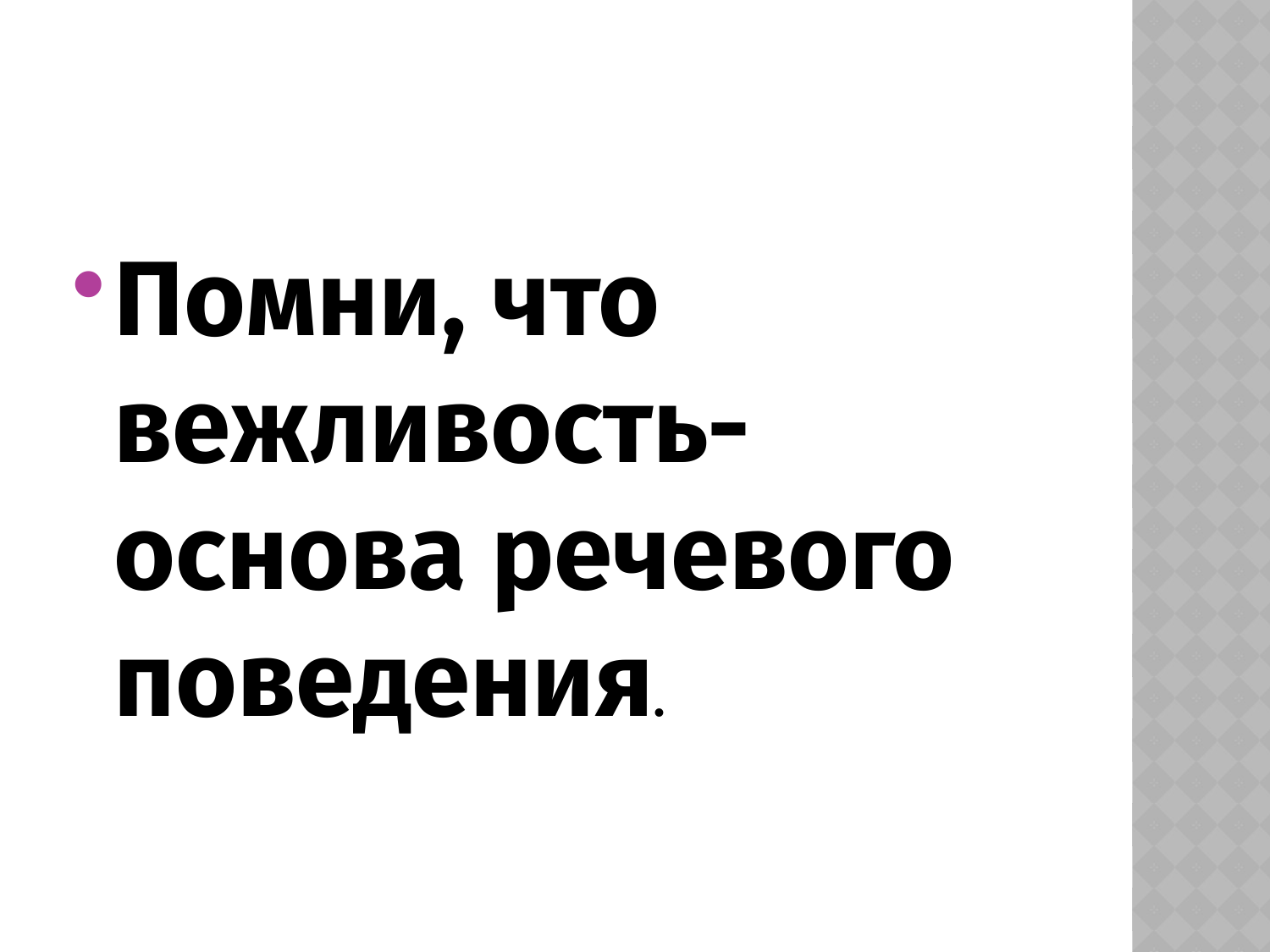

#
Помни, что вежливость- основа речевого поведения.